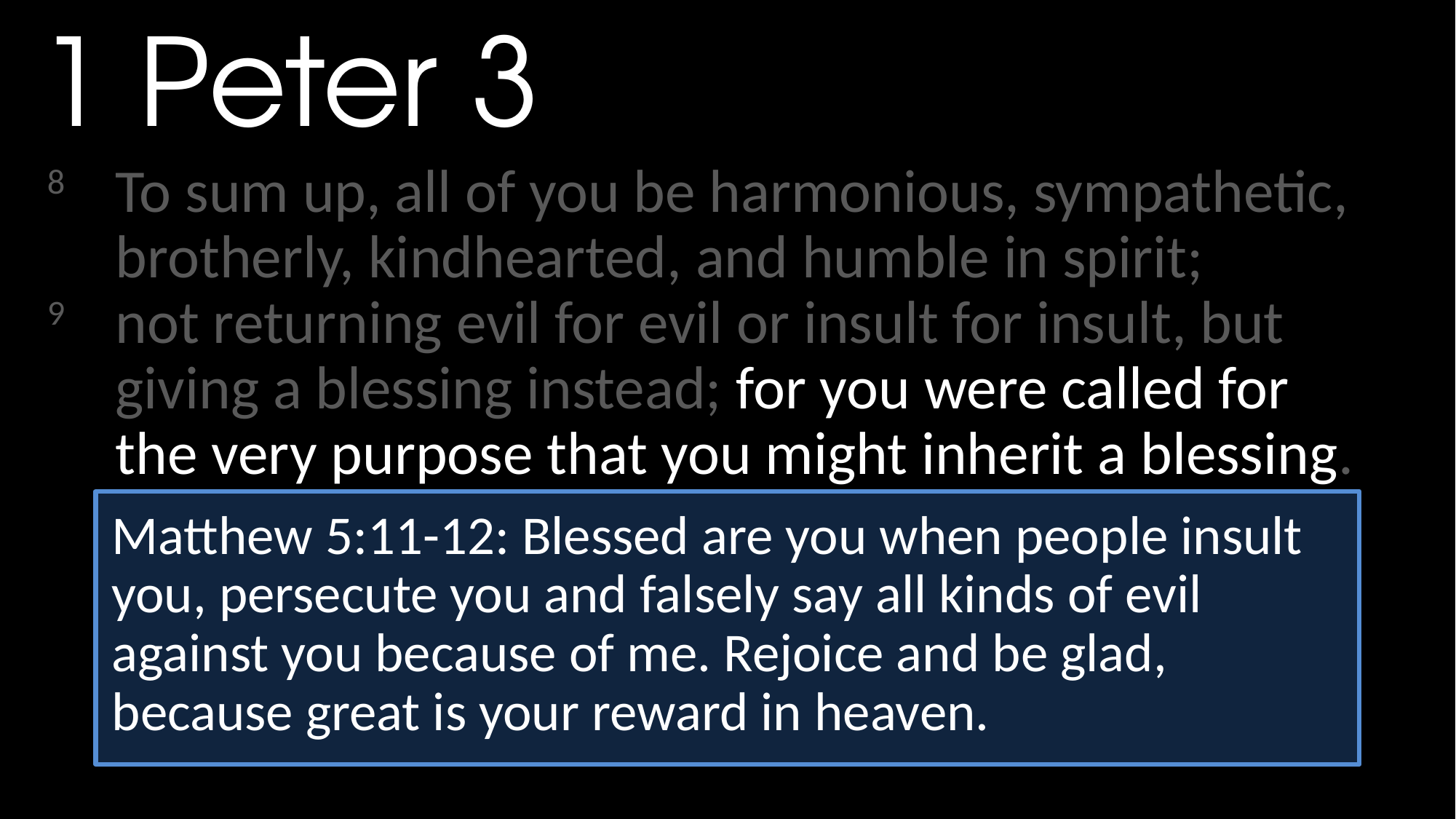

1 Peter 3
8	To sum up, all of you be harmonious, sympathetic, brotherly, kindhearted, and humble in spirit;
9	not returning evil for evil or insult for insult, but giving a blessing instead; for you were called for the very purpose that you might inherit a blessing.

Matthew 5:11-12: Blessed are you when people insult you, persecute you and falsely say all kinds of evil against you because of me. Rejoice and be glad, because great is your reward in heaven.